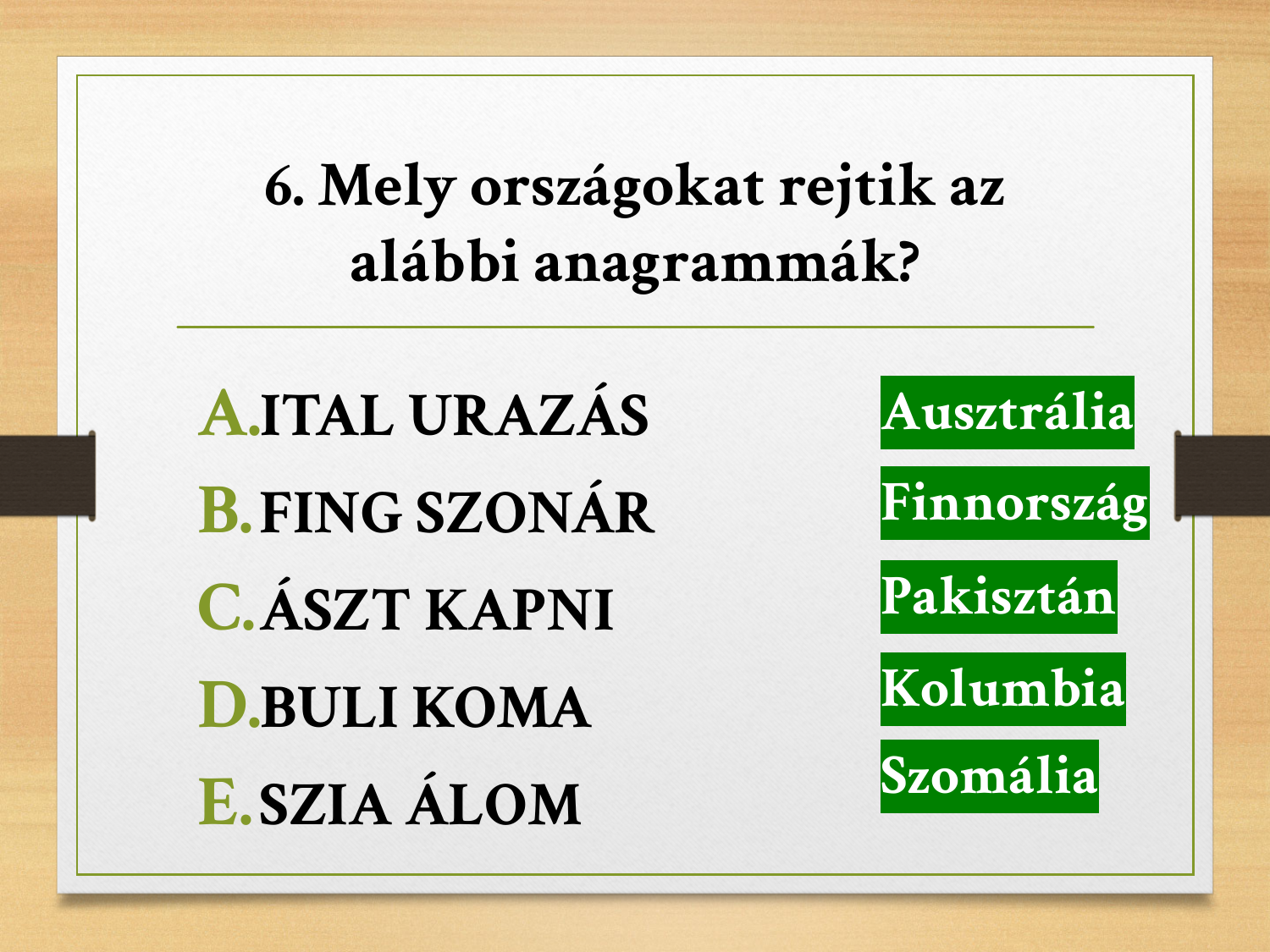

# 6. Mely országokat rejtik az alábbi anagrammák?
Ausztrália
ITAL URAZÁS
FING SZONÁR
ÁSZT KAPNI
BULI KOMA
SZIA ÁLOM

Finnország
Pakisztán
Kolumbia
Szomália